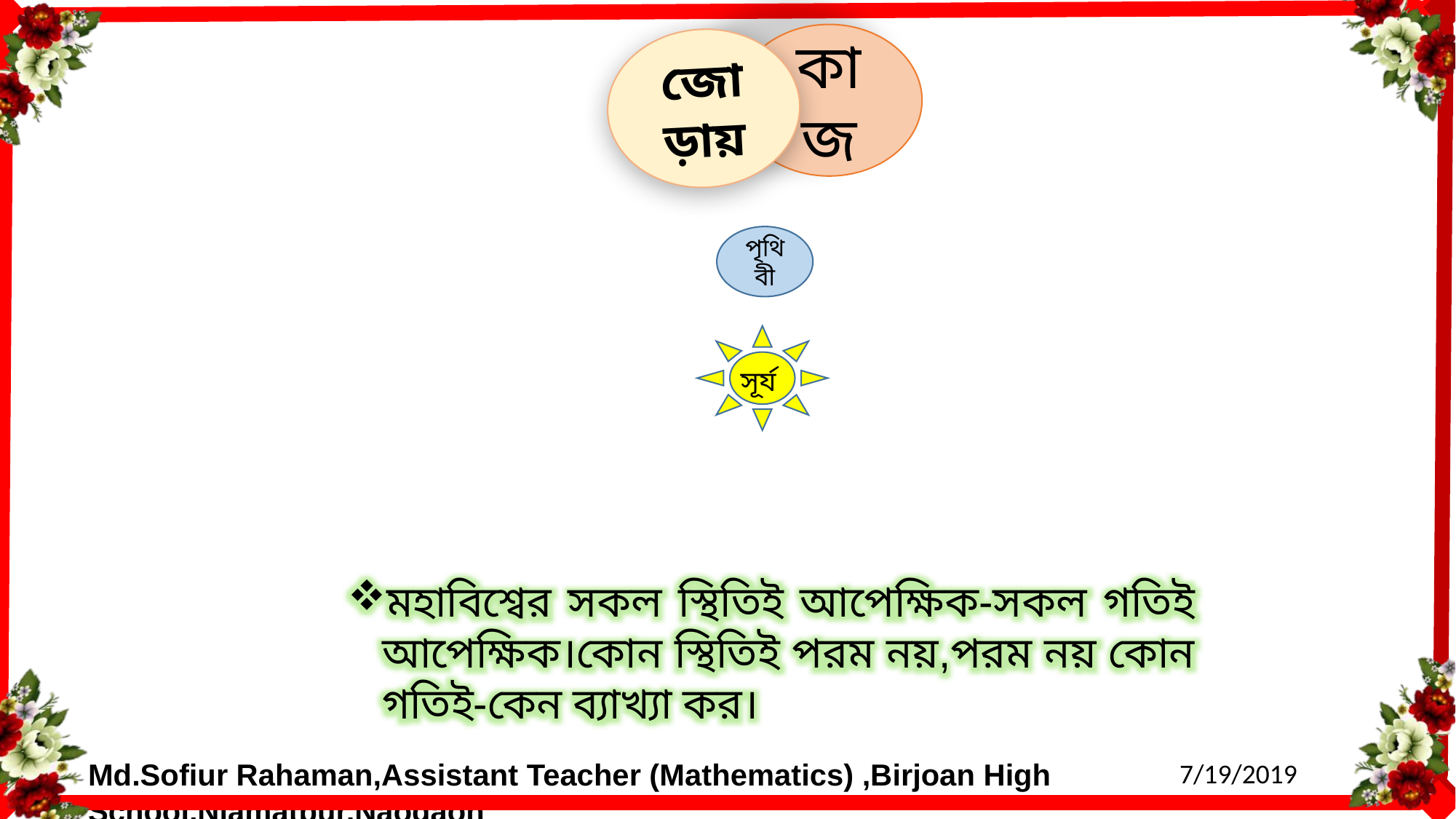

কাজ
জোড়ায়
পৃথিবী

সূর্য
মহাবিশ্বের সকল স্থিতিই আপেক্ষিক-সকল গতিই আপেক্ষিক।কোন স্থিতিই পরম নয়,পরম নয় কোন গতিই-কেন ব্যাখ্যা কর।